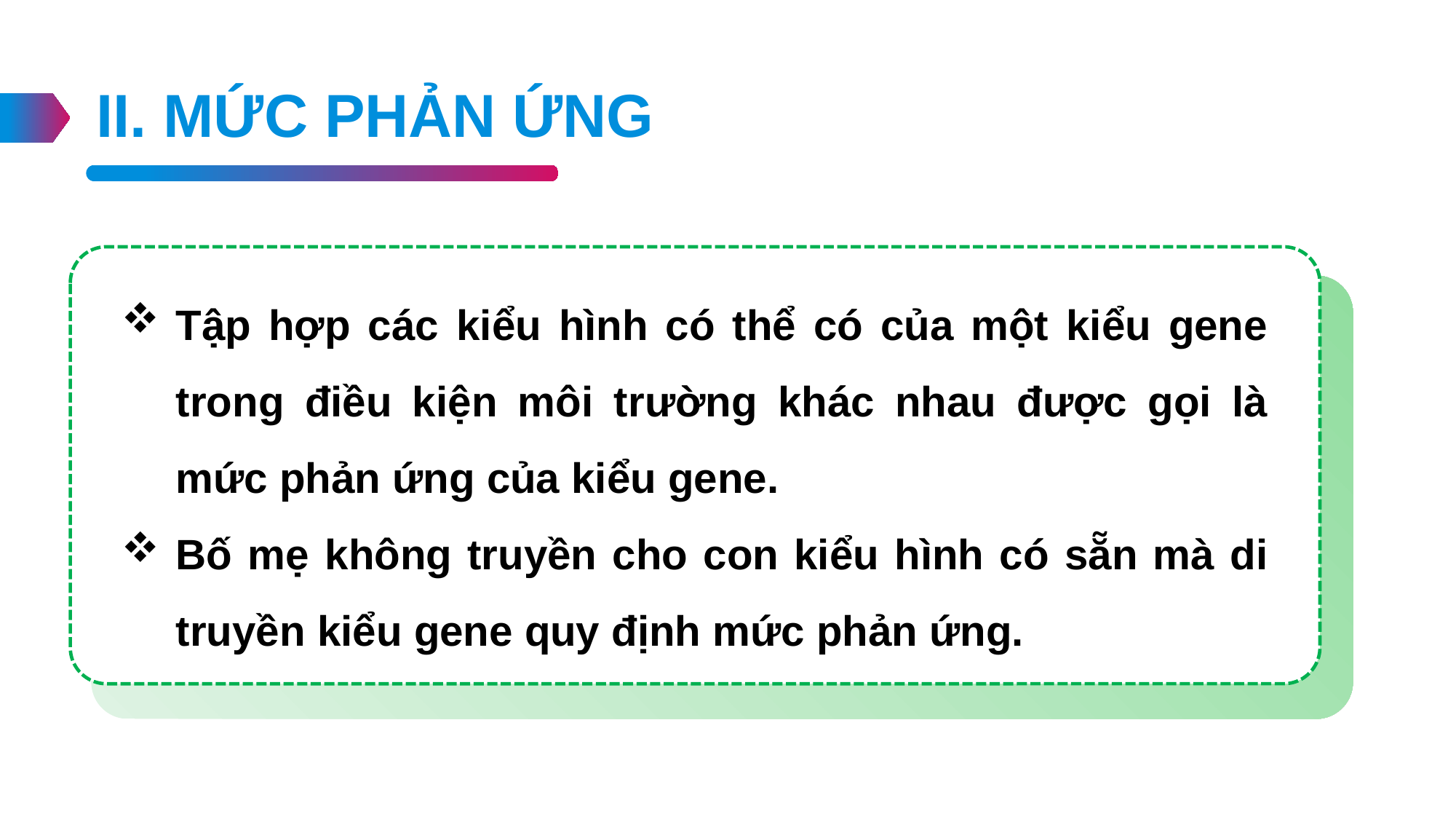

II. MỨC PHẢN ỨNG

Tập hợp các kiểu hình có thể có của một kiểu gene trong điều kiện môi trường khác nhau được gọi là mức phản ứng của kiểu gene.
Bố mẹ không truyền cho con kiểu hình có sẵn mà di truyền kiểu gene quy định mức phản ứng.